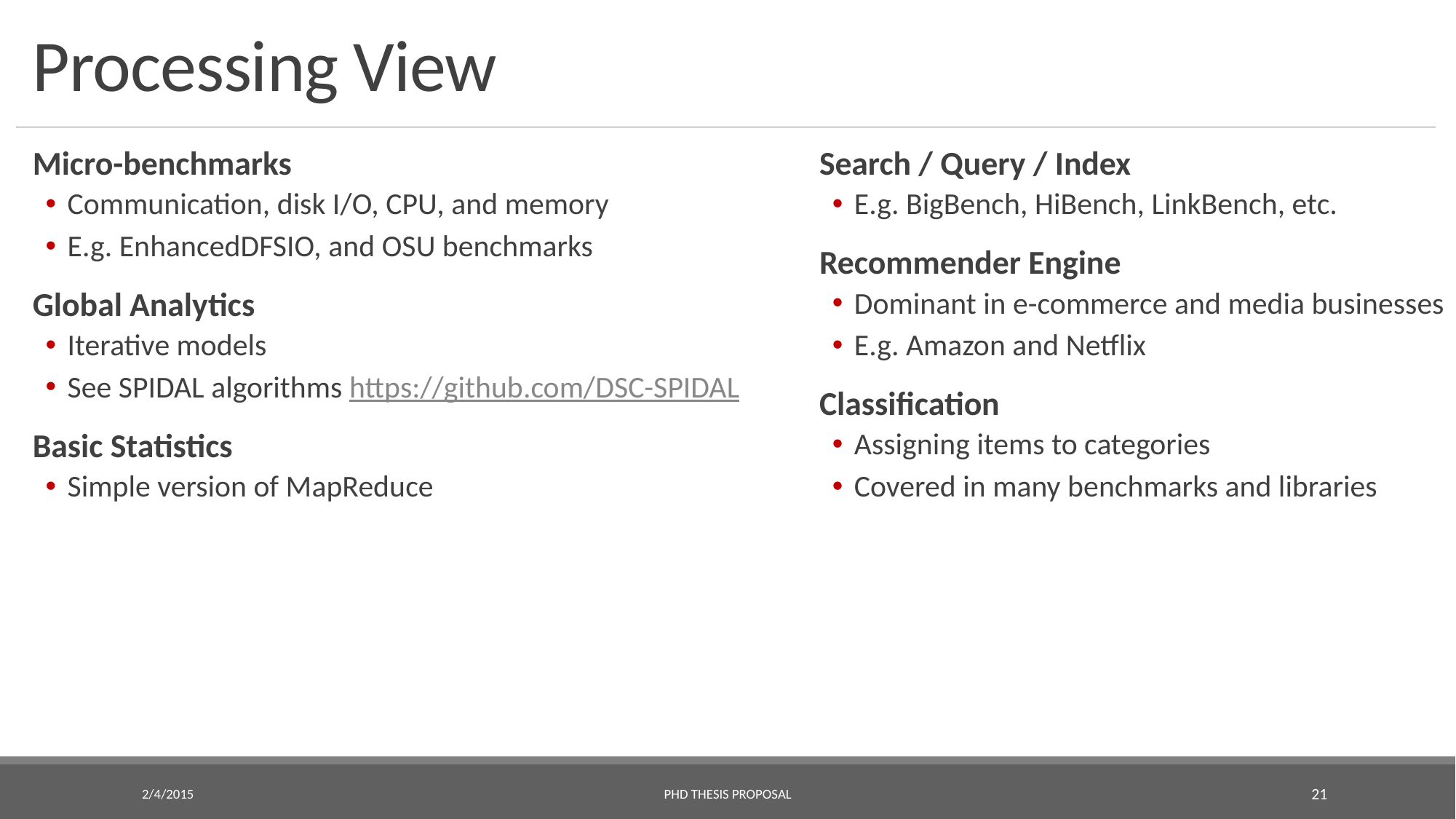

# Processing View
Micro-benchmarks
Communication, disk I/O, CPU, and memory
E.g. EnhancedDFSIO, and OSU benchmarks
Global Analytics
Iterative models
See SPIDAL algorithms https://github.com/DSC-SPIDAL
Basic Statistics
Simple version of MapReduce
Search / Query / Index
E.g. BigBench, HiBench, LinkBench, etc.
Recommender Engine
Dominant in e-commerce and media businesses
E.g. Amazon and Netflix
Classification
Assigning items to categories
Covered in many benchmarks and libraries
2/4/2015
PhD Thesis Proposal
21